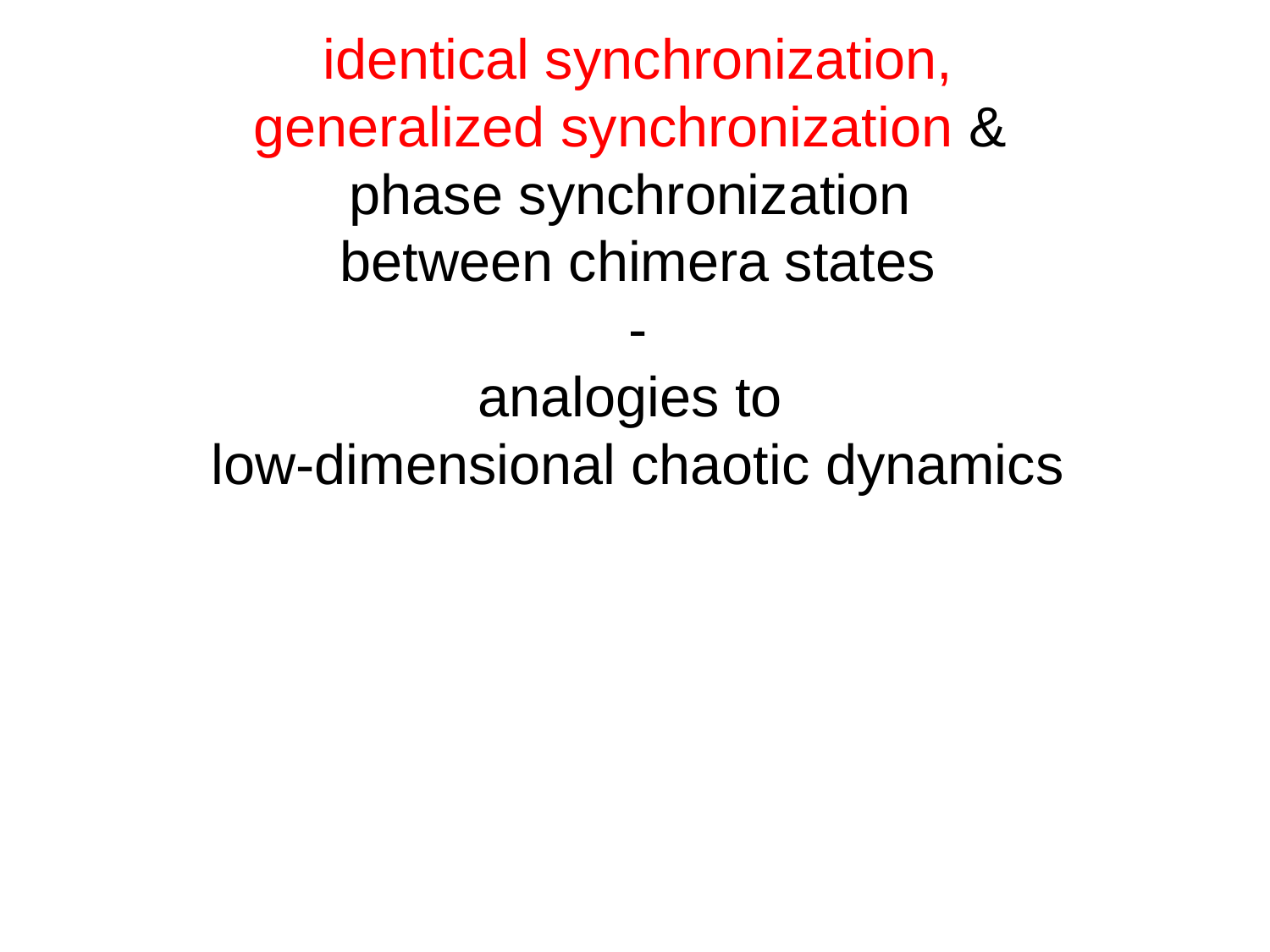

identical synchronization,
generalized synchronization &
phase synchronization
between chimera states
-
analogies to
low-dimensional chaotic dynamics